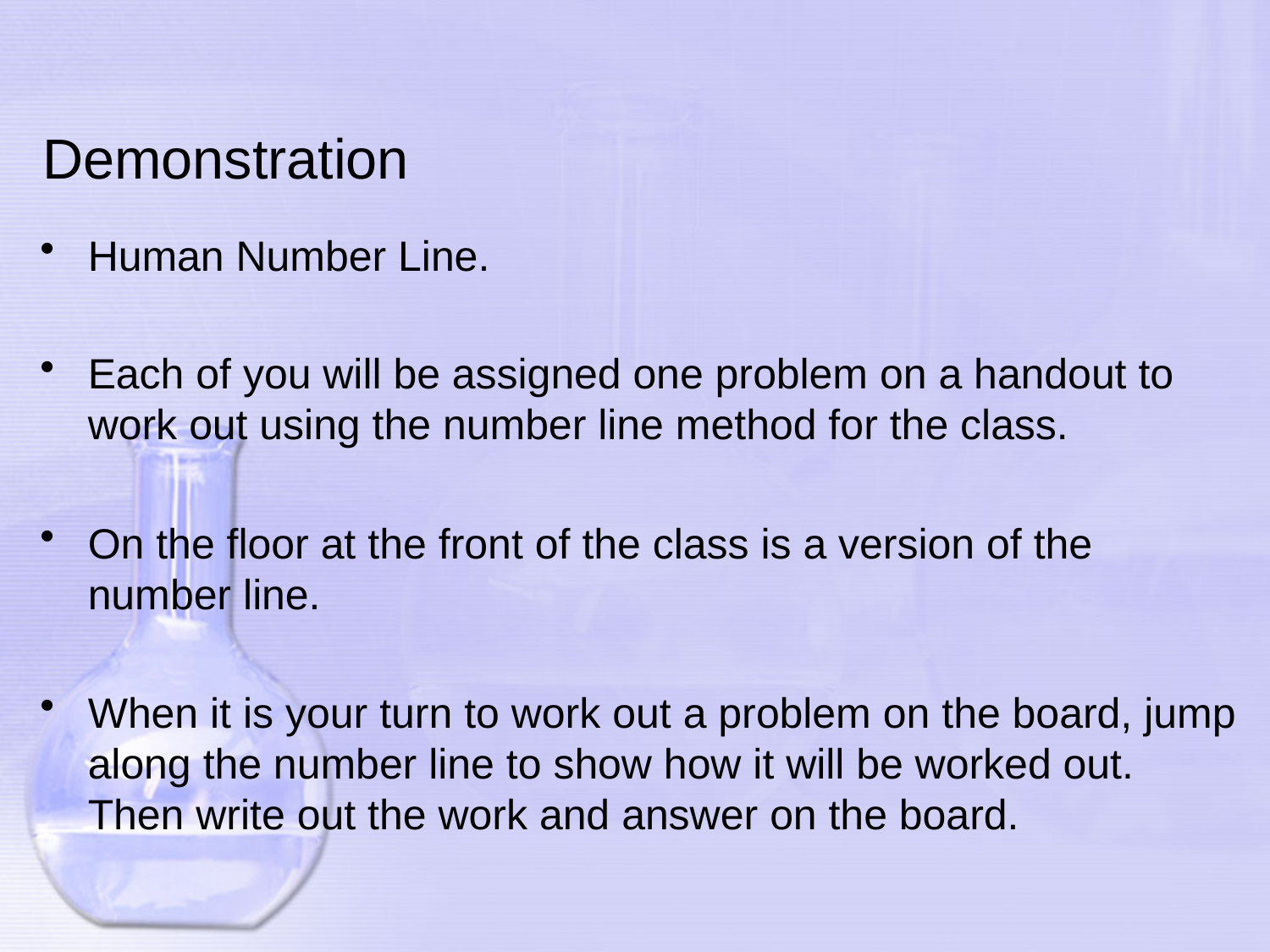

# Demonstration
Human Number Line.

Each of you will be assigned one problem on a handout to work out using the number line method for the class.

On the floor at the front of the class is a version of the number line.

When it is your turn to work out a problem on the board, jump along the number line to show how it will be worked out. Then write out the work and answer on the board.